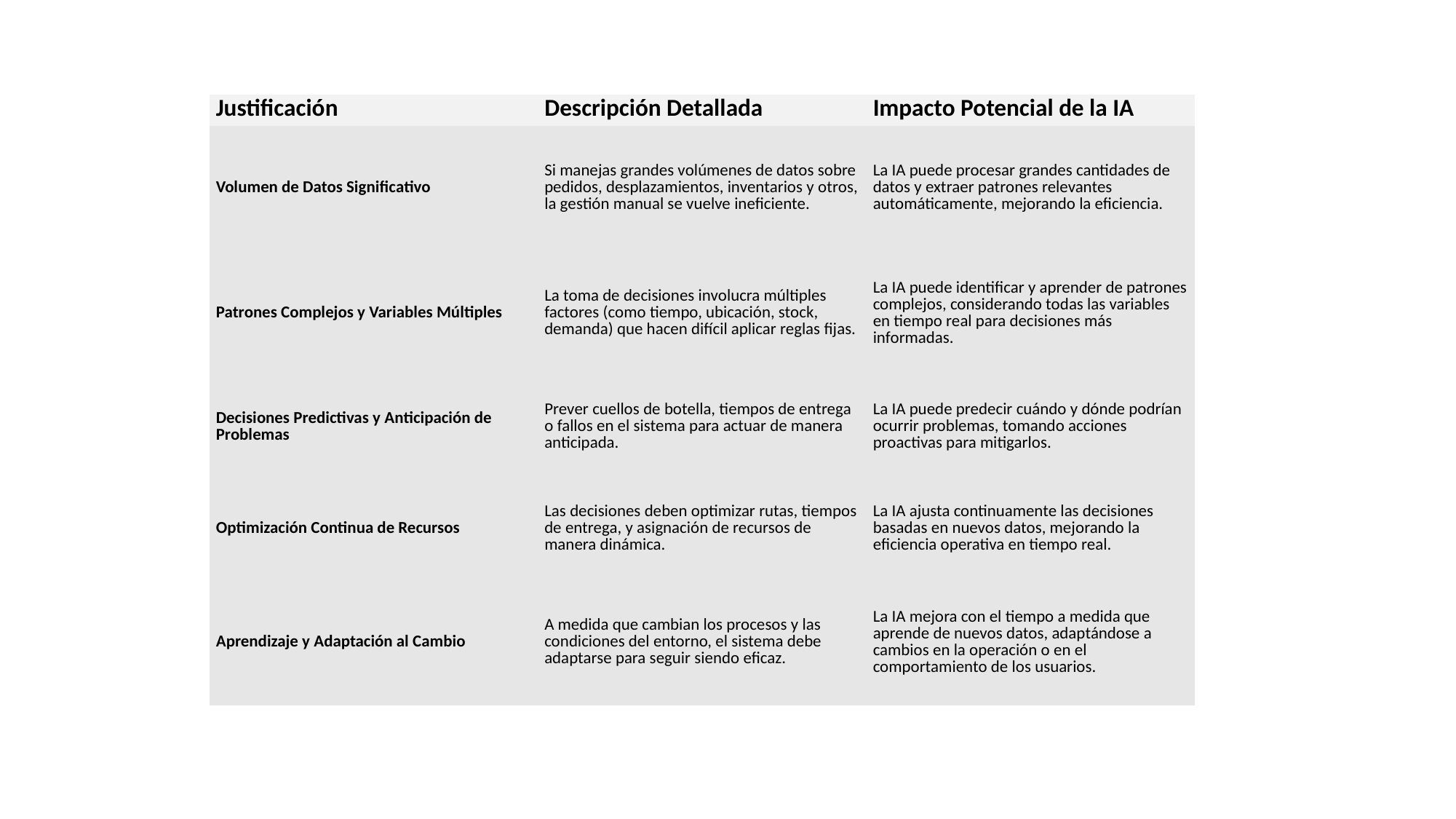

| Justificación | Descripción Detallada | Impacto Potencial de la IA |
| --- | --- | --- |
| Volumen de Datos Significativo | Si manejas grandes volúmenes de datos sobre pedidos, desplazamientos, inventarios y otros, la gestión manual se vuelve ineficiente. | La IA puede procesar grandes cantidades de datos y extraer patrones relevantes automáticamente, mejorando la eficiencia. |
| Patrones Complejos y Variables Múltiples | La toma de decisiones involucra múltiples factores (como tiempo, ubicación, stock, demanda) que hacen difícil aplicar reglas fijas. | La IA puede identificar y aprender de patrones complejos, considerando todas las variables en tiempo real para decisiones más informadas. |
| Decisiones Predictivas y Anticipación de Problemas | Prever cuellos de botella, tiempos de entrega o fallos en el sistema para actuar de manera anticipada. | La IA puede predecir cuándo y dónde podrían ocurrir problemas, tomando acciones proactivas para mitigarlos. |
| Optimización Continua de Recursos | Las decisiones deben optimizar rutas, tiempos de entrega, y asignación de recursos de manera dinámica. | La IA ajusta continuamente las decisiones basadas en nuevos datos, mejorando la eficiencia operativa en tiempo real. |
| Aprendizaje y Adaptación al Cambio | A medida que cambian los procesos y las condiciones del entorno, el sistema debe adaptarse para seguir siendo eficaz. | La IA mejora con el tiempo a medida que aprende de nuevos datos, adaptándose a cambios en la operación o en el comportamiento de los usuarios. |